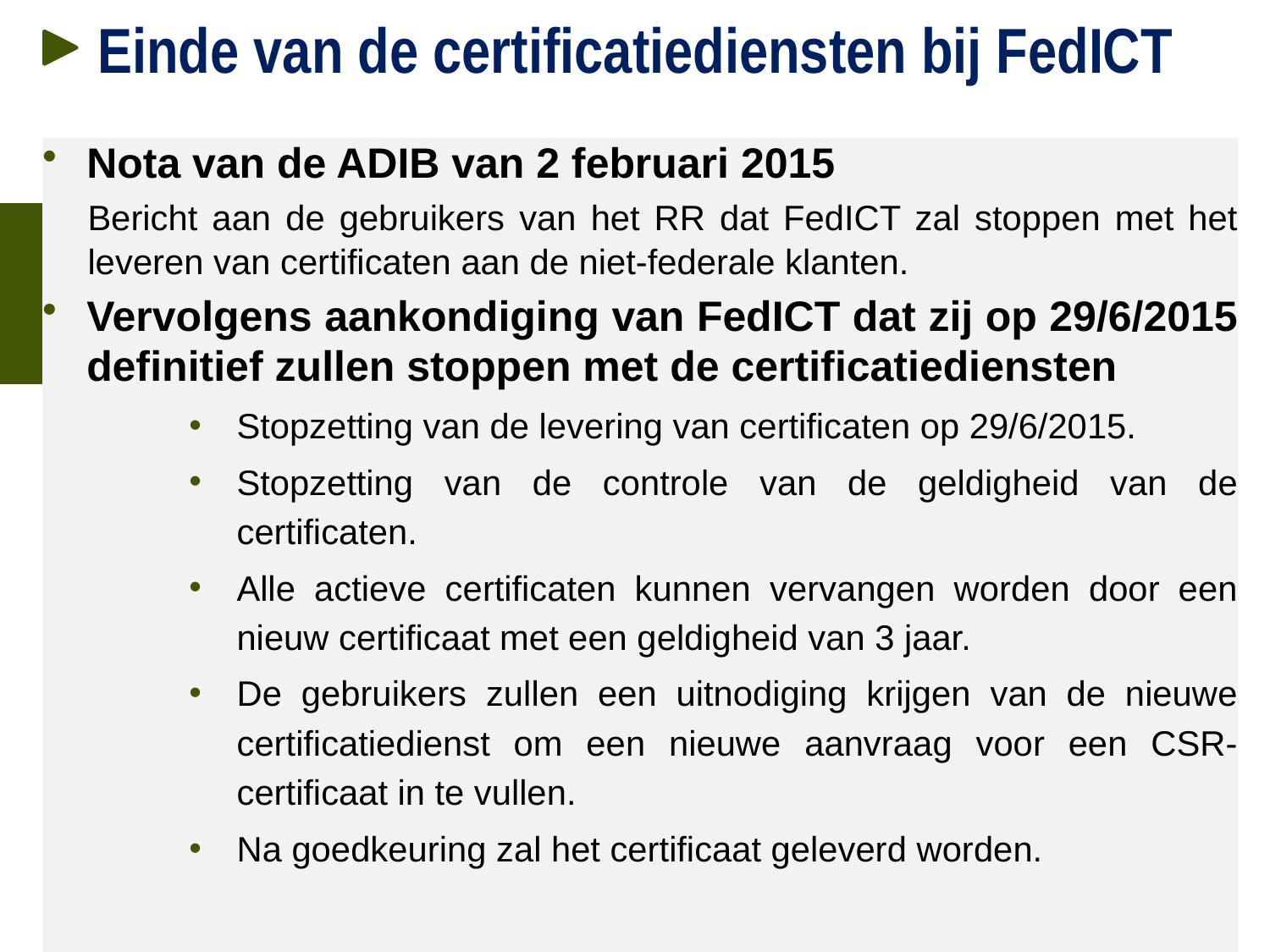

# Einde van de certificatiediensten bij FedICT
Nota van de ADIB van 2 februari 2015
Bericht aan de gebruikers van het RR dat FedICT zal stoppen met het leveren van certificaten aan de niet-federale klanten.
Vervolgens aankondiging van FedICT dat zij op 29/6/2015 definitief zullen stoppen met de certificatiediensten
Stopzetting van de levering van certificaten op 29/6/2015.
Stopzetting van de controle van de geldigheid van de certificaten.
Alle actieve certificaten kunnen vervangen worden door een nieuw certificaat met een geldigheid van 3 jaar.
De gebruikers zullen een uitnodiging krijgen van de nieuwe certificatiedienst om een nieuwe aanvraag voor een CSR-certificaat in te vullen.
Na goedkeuring zal het certificaat geleverd worden.

21 octobre 2015